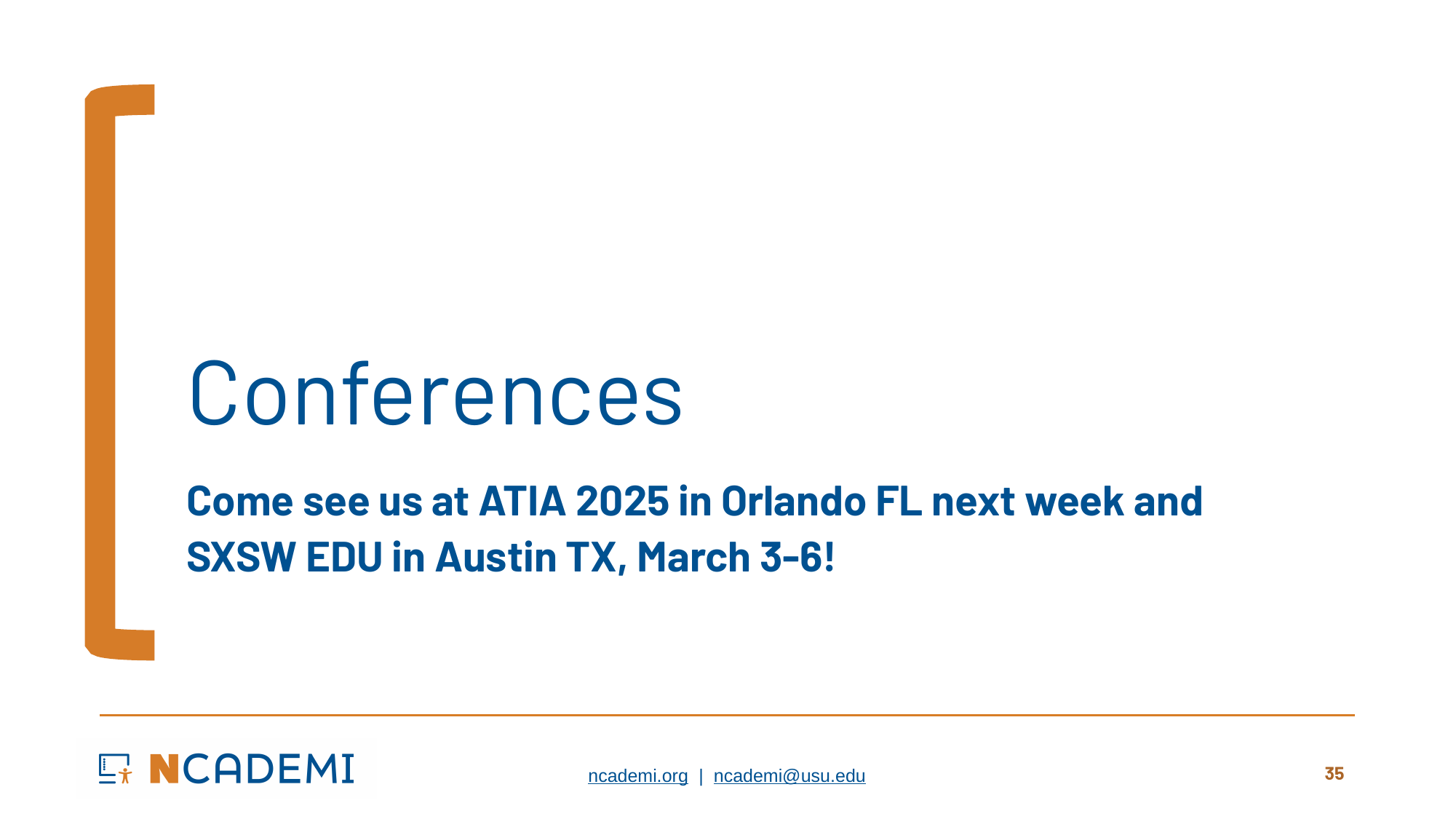

# Conferences
Come see us at ATIA 2025 in Orlando FL next week and SXSW EDU in Austin TX, March 3-6!
35